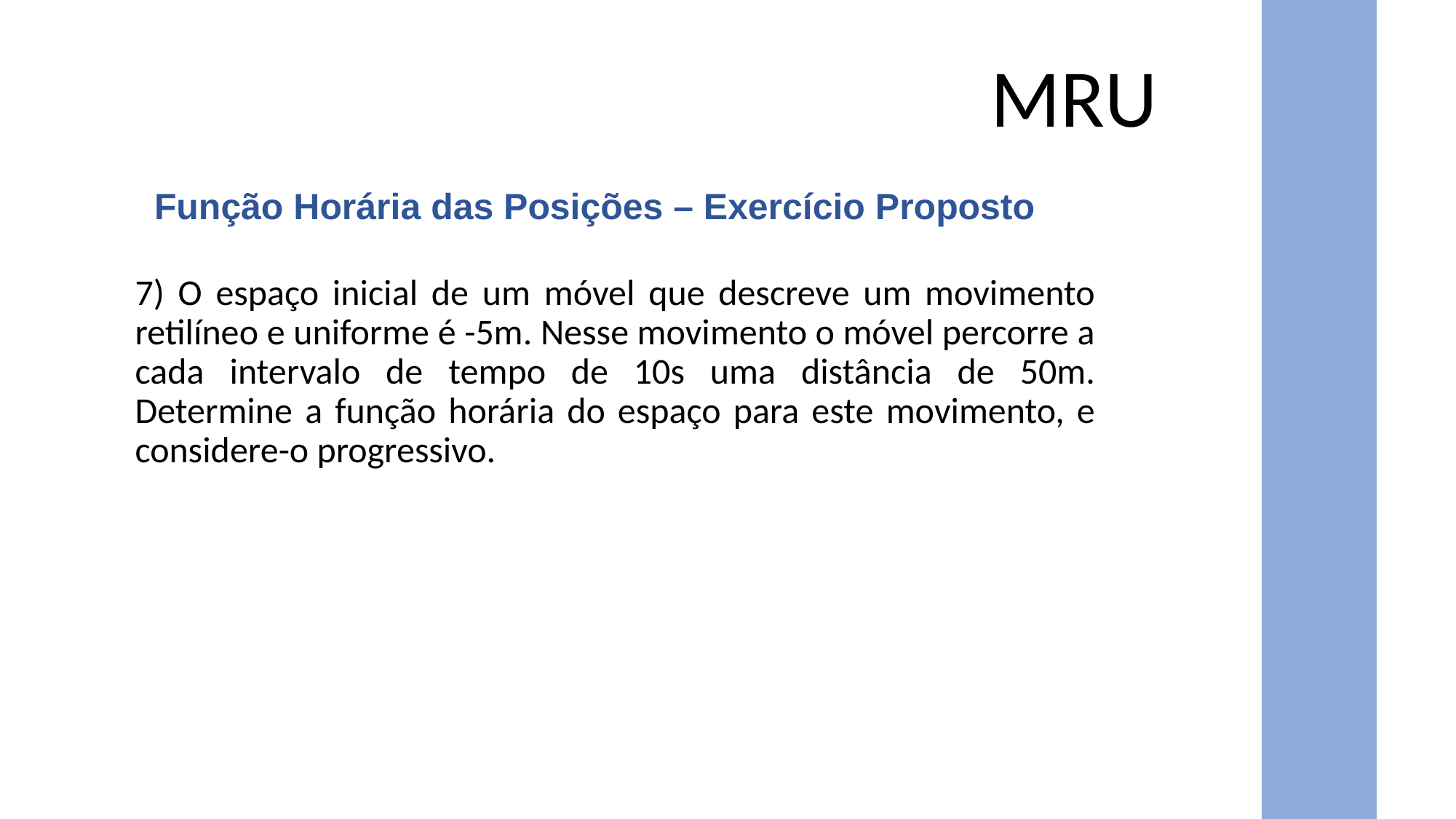

MRU
Função Horária das Posições – Exercício Proposto

7) O espaço inicial de um móvel que descreve um movimento retilíneo e uniforme é -5m. Nesse movimento o móvel percorre a cada intervalo de tempo de 10s uma distância de 50m. Determine a função horária do espaço para este movimento, e considere-o progressivo.